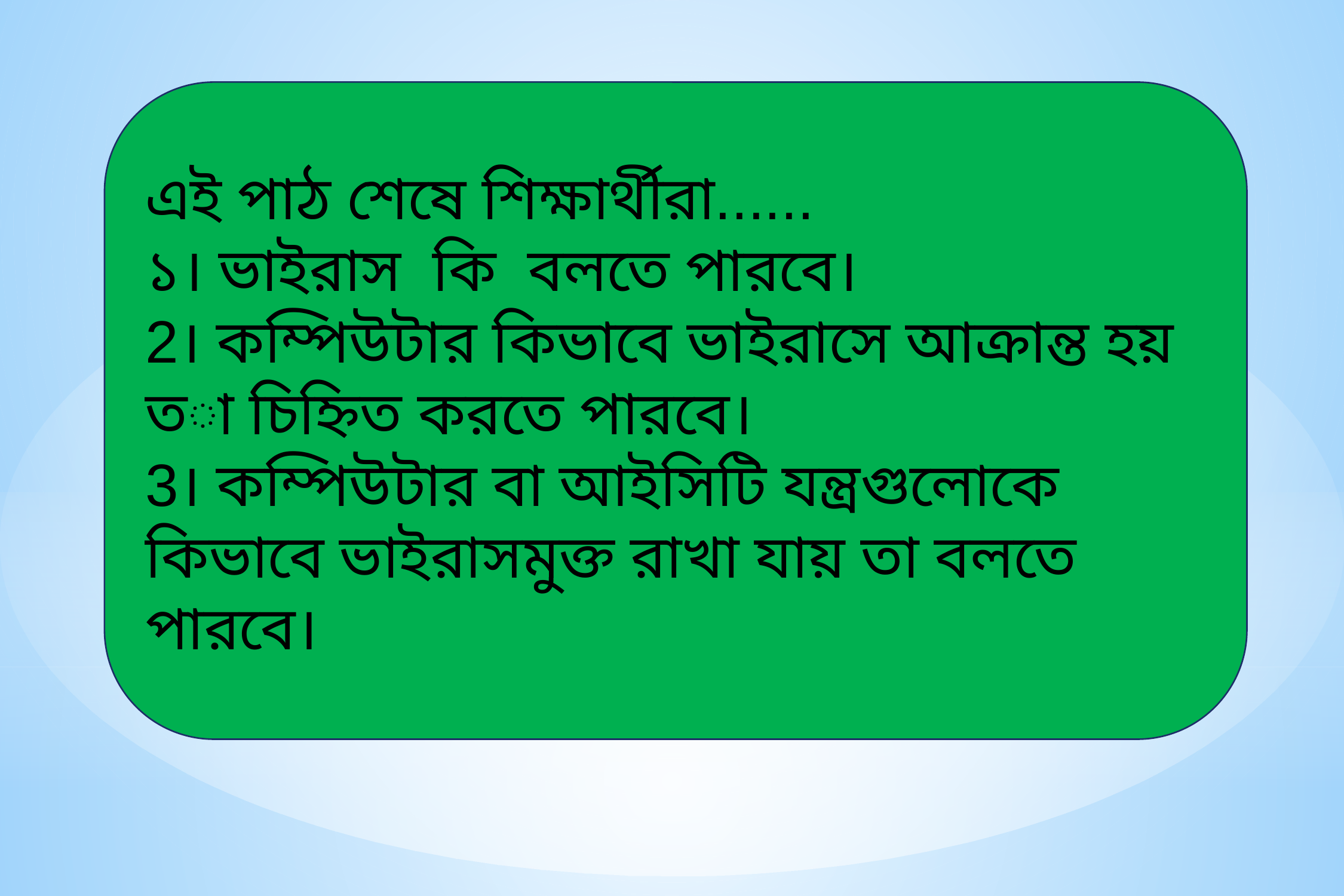

এই পাঠ শেষে শিক্ষার্থীরা......
১। ভাইরাস  কি  বলতে পারবে।
2। কম্পিউটার কিভাবে ভাইরাসে আক্রান্ত হয় তা চিহ্নিত করতে পারবে।
3। কম্পিউটার বা আইসিটি যন্ত্রগুলোকে কিভাবে ভাইরাসমুক্ত রাখা যায় তা বলতে পারবে।